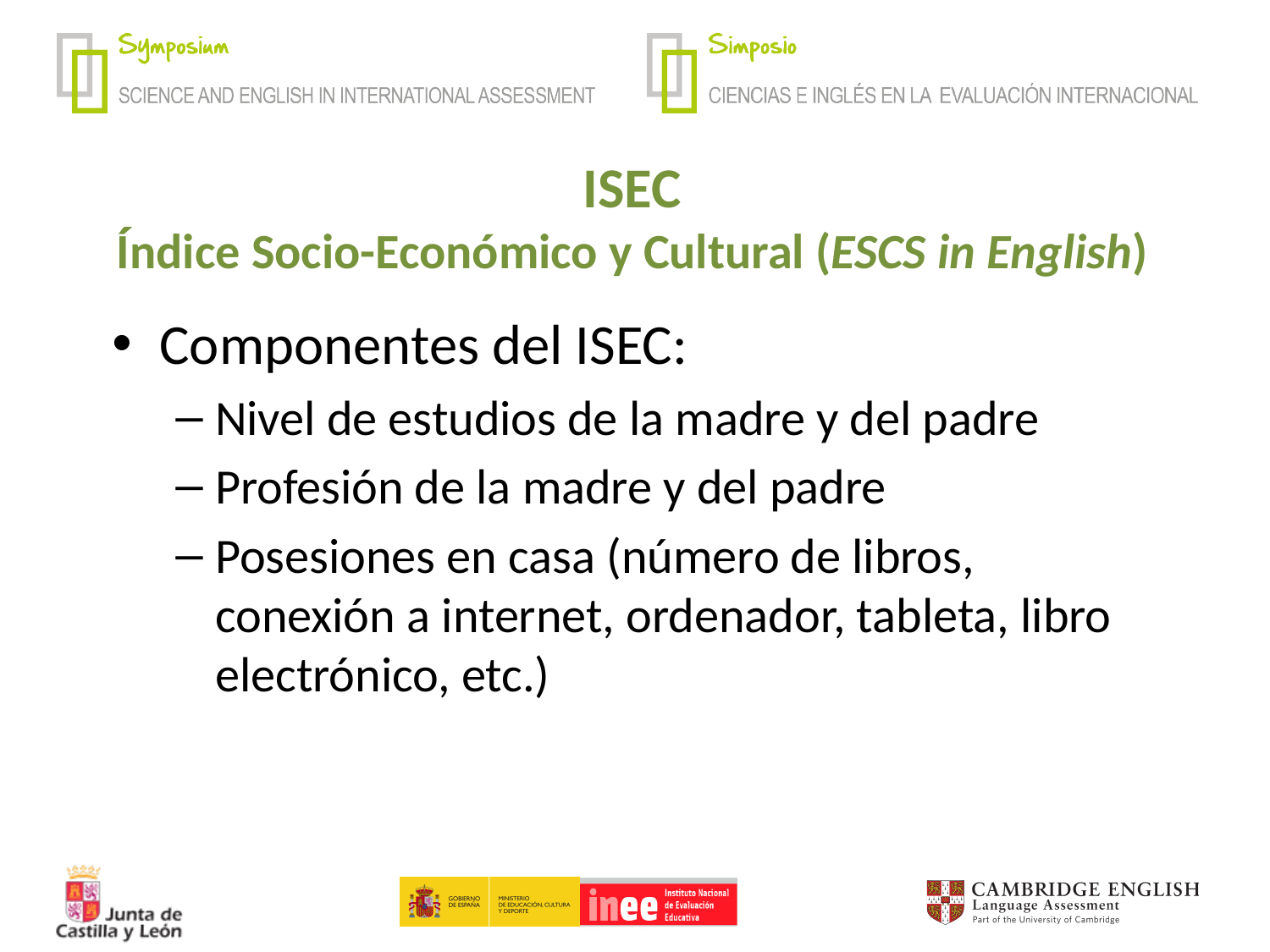

# ISEC Índice Socio-Económico y Cultural (ESCS in English)
Componentes del ISEC:
Nivel de estudios de la madre y del padre
Profesión de la madre y del padre
Posesiones en casa (número de libros, conexión a internet, ordenador, tableta, libro electrónico, etc.)